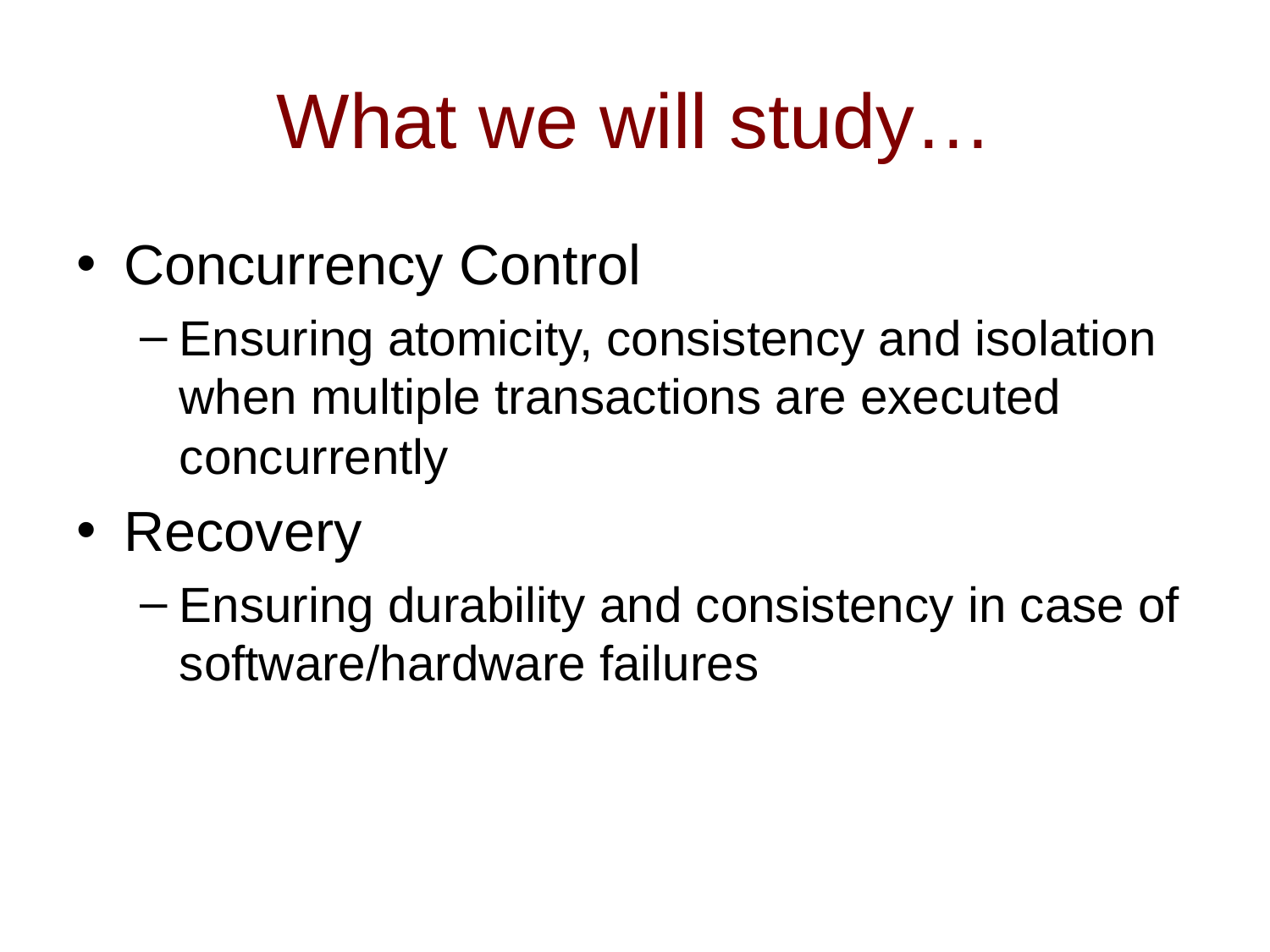

# What we will study…
Concurrency Control
Ensuring atomicity, consistency and isolation when multiple transactions are executed concurrently
Recovery
Ensuring durability and consistency in case of software/hardware failures